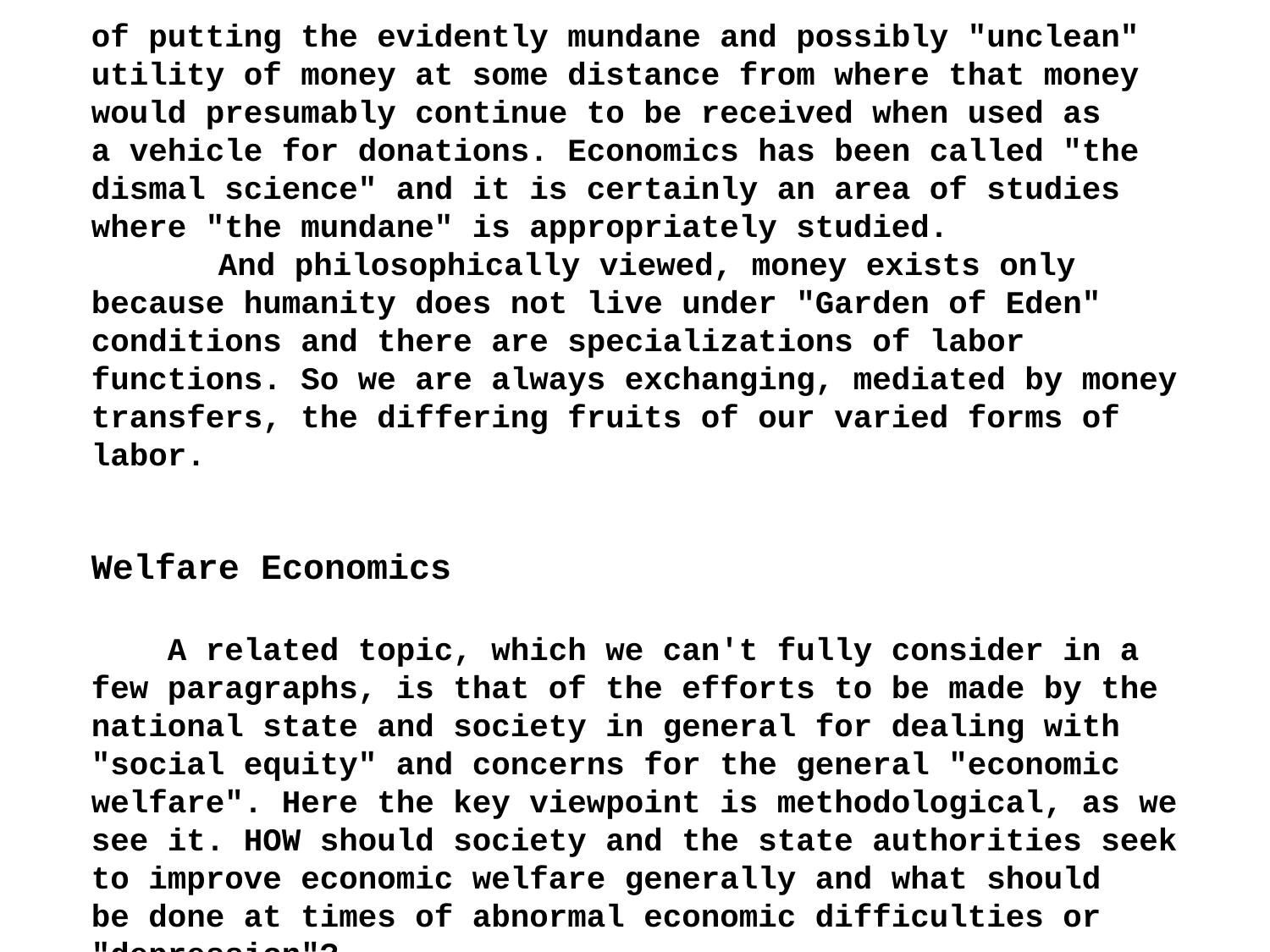

of putting the evidently mundane and possibly "unclean"
utility of money at some distance from where that money
would presumably continue to be received when used as     a vehicle for donations. Economics has been called "the dismal science" and it is certainly an area of studies
where "the mundane" is appropriately studied.
	And philosophically viewed, money exists only because humanity does not live under "Garden of Eden" conditions and there are specializations of labor functions. So we are always exchanging, mediated by money transfers, the differing fruits of our varied forms of labor.

Welfare Economics

    A related topic, which we can't fully consider in a few paragraphs, is that of the efforts to be made by the national state and society in general for dealing with "social equity" and concerns for the general "economic welfare". Here the key viewpoint is methodological, as we see it. HOW should society and the state authorities seek to improve economic welfare generally and what should    be done at times of abnormal economic difficulties or "depression"?